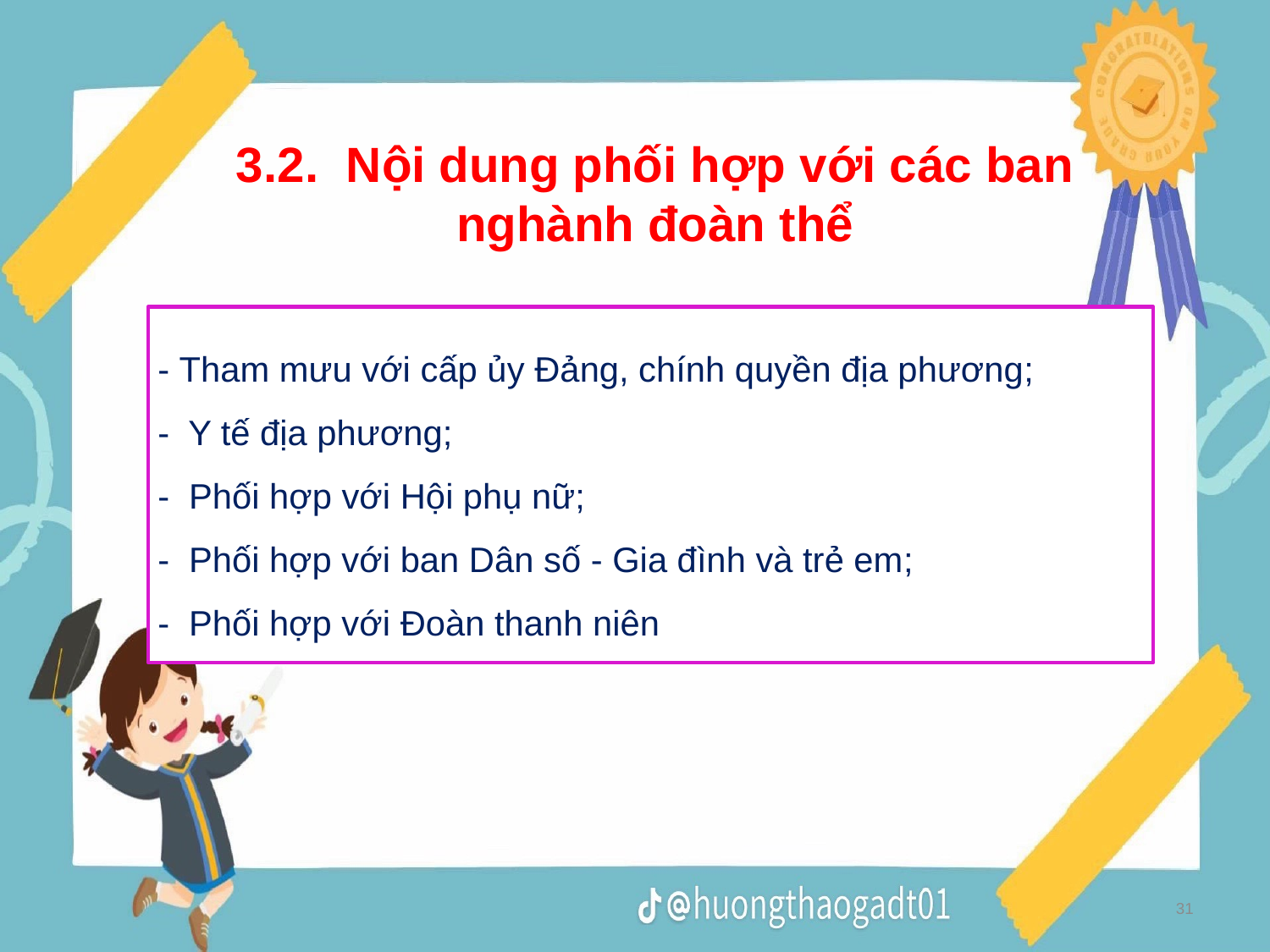

3.2.  Nội dung phối hợp với các ban nghành đoàn thể
- Tham mưu với cấp ủy Đảng, chính quyền địa phương;
-  Y tế địa phương;
-  Phối hợp với Hội phụ nữ;
-  Phối hợp với ban Dân số - Gia đình và trẻ em;
-  Phối hợp với Đoàn thanh niên
31